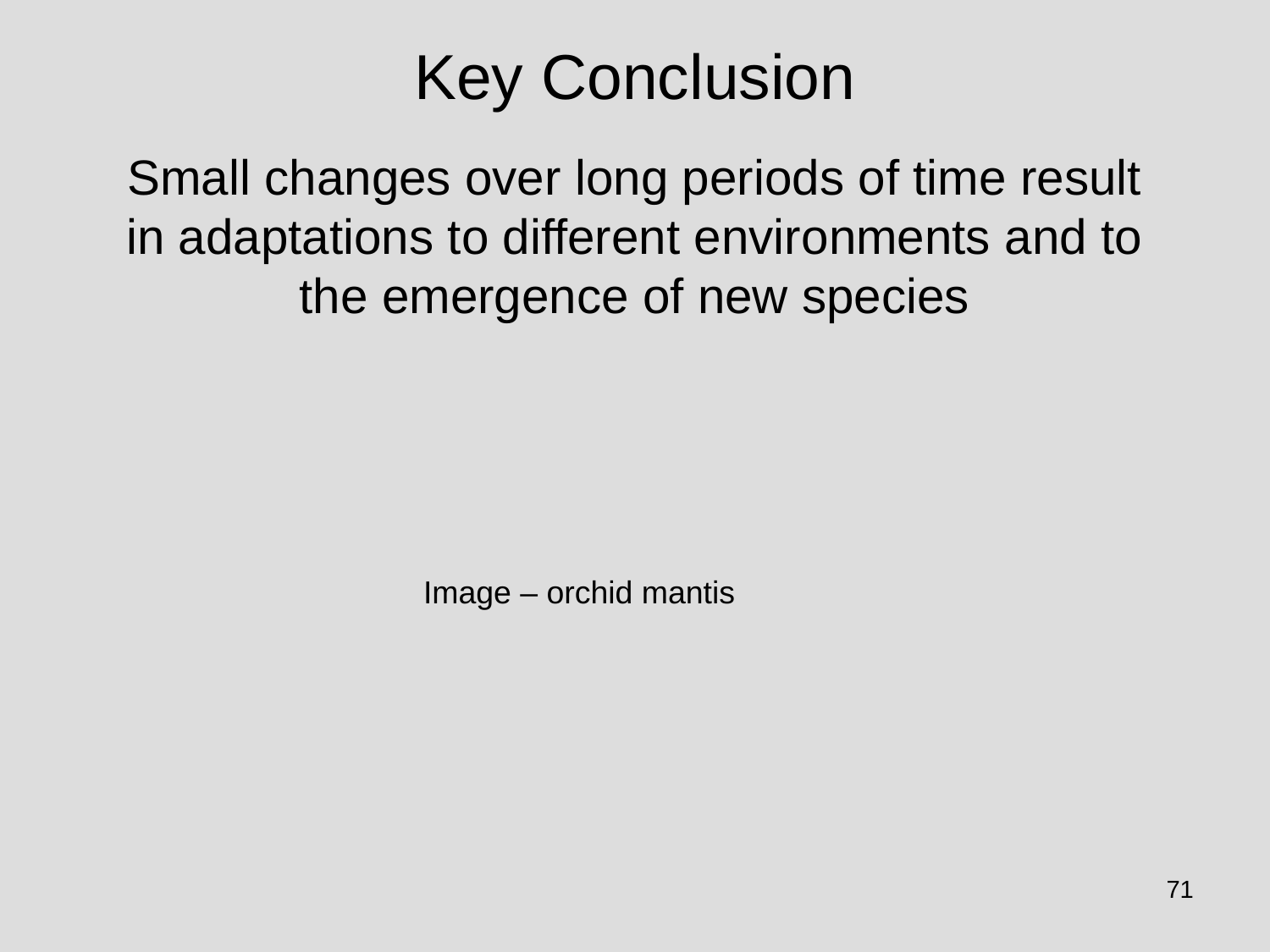

Key Conclusion

Small changes over long periods of time result in adaptations to different environments and to the emergence of new species
Image – orchid mantis
71